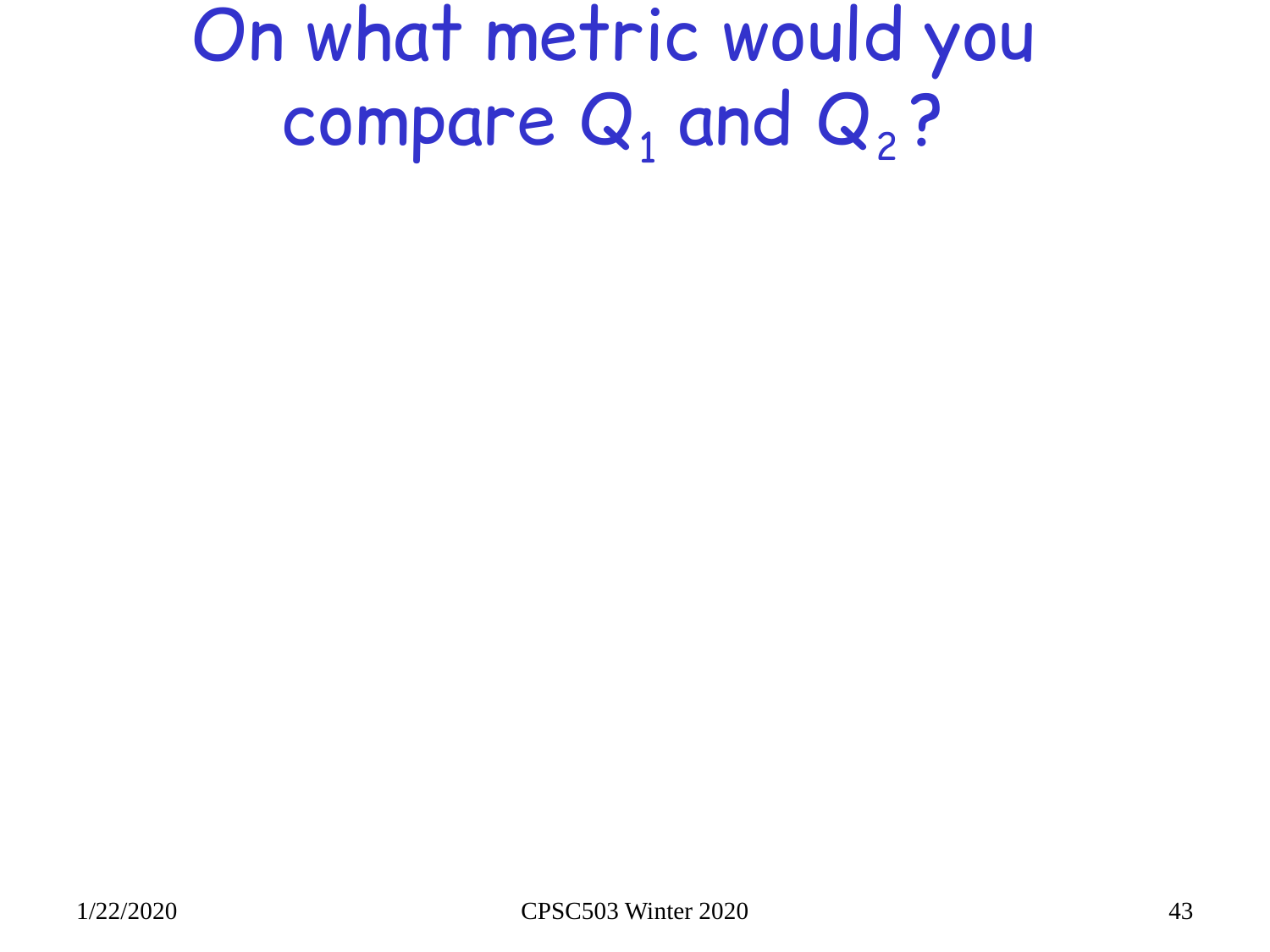

# On what metric would you compare Q1 and Q2 ?
1/22/2020
CPSC503 Winter 2020
43